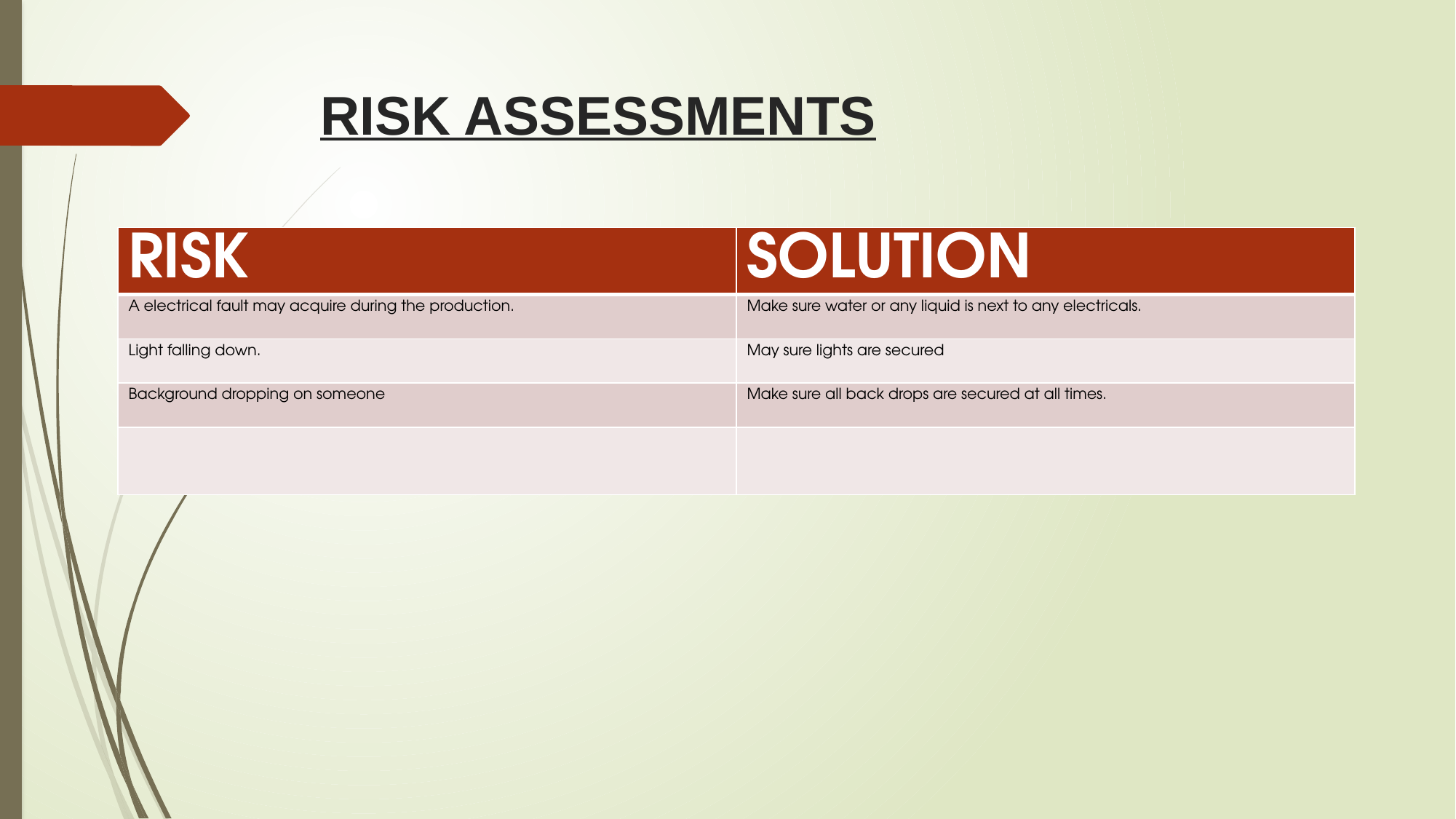

# RISK ASSESSMENTS
| RISK | SOLUTION |
| --- | --- |
| A electrical fault may acquire during the production. | Make sure water or any liquid is next to any electricals. |
| Light falling down. | May sure lights are secured |
| Background dropping on someone | Make sure all back drops are secured at all times. |
|  |  |